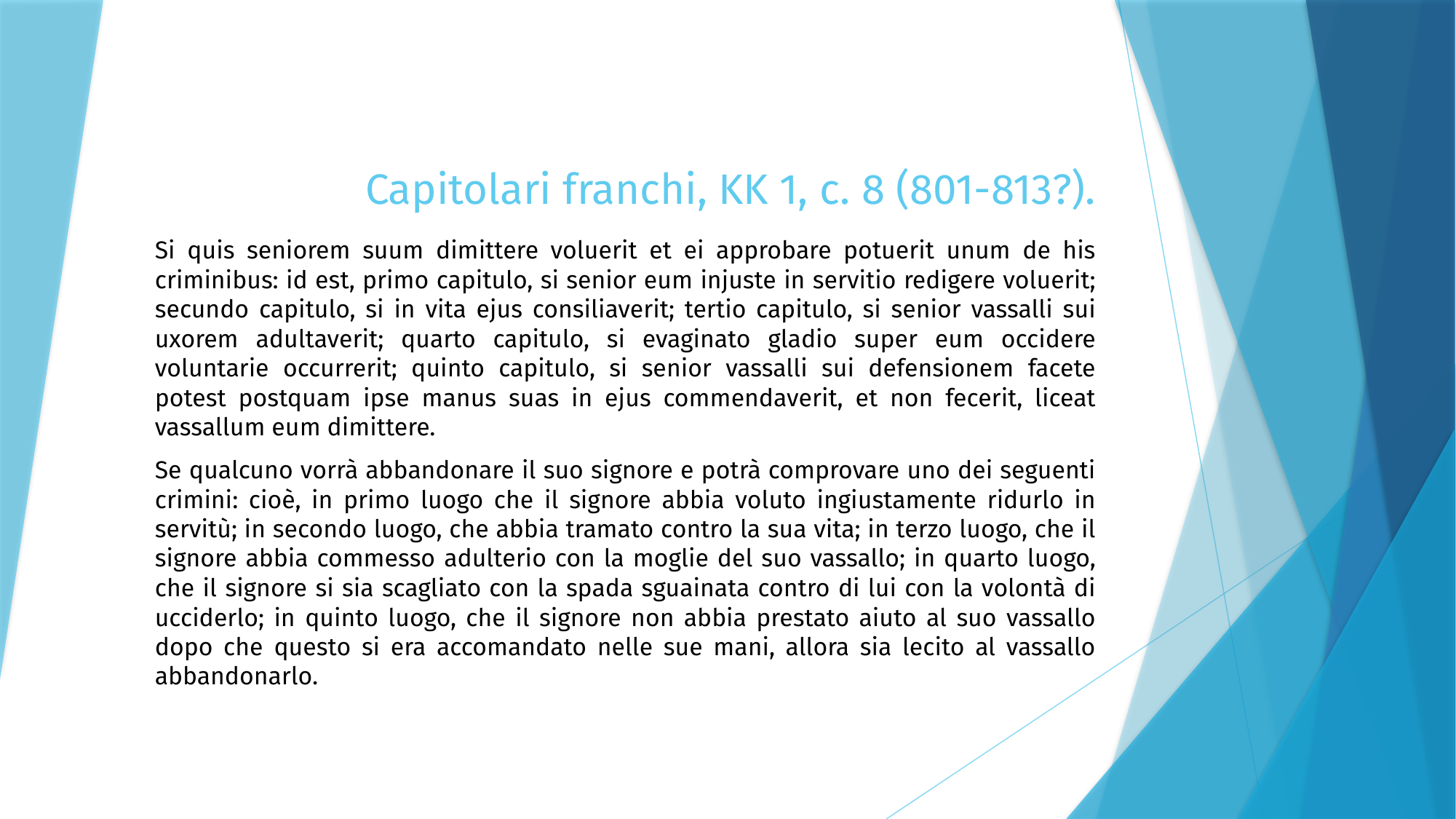

# Capitolari franchi, KK 1, c. 8 (801-813?).
Si quis seniorem suum dimittere voluerit et ei approbare potuerit unum de his criminibus: id est, primo capitulo, si senior eum injuste in servitio redigere voluerit; secundo capitulo, si in vita ejus consiliaverit; tertio capitulo, si senior vassalli sui uxorem adultaverit; quarto capitulo, si evaginato gladio super eum occidere voluntarie occurrerit; quinto capitulo, si senior vassalli sui defensionem facete potest postquam ipse manus suas in ejus commendaverit, et non fecerit, liceat vassallum eum dimittere.
Se qualcuno vorrà abbandonare il suo signore e potrà comprovare uno dei seguenti crimini: cioè, in primo luogo che il signore abbia voluto ingiustamente ridurlo in servitù; in secondo luogo, che abbia tramato contro la sua vita; in terzo luogo, che il signore abbia commesso adulterio con la moglie del suo vassallo; in quarto luogo, che il signore si sia scagliato con la spada sguainata contro di lui con la volontà di ucciderlo; in quinto luogo, che il signore non abbia prestato aiuto al suo vassallo dopo che questo si era accomandato nelle sue mani, allora sia lecito al vassallo abbandonarlo.